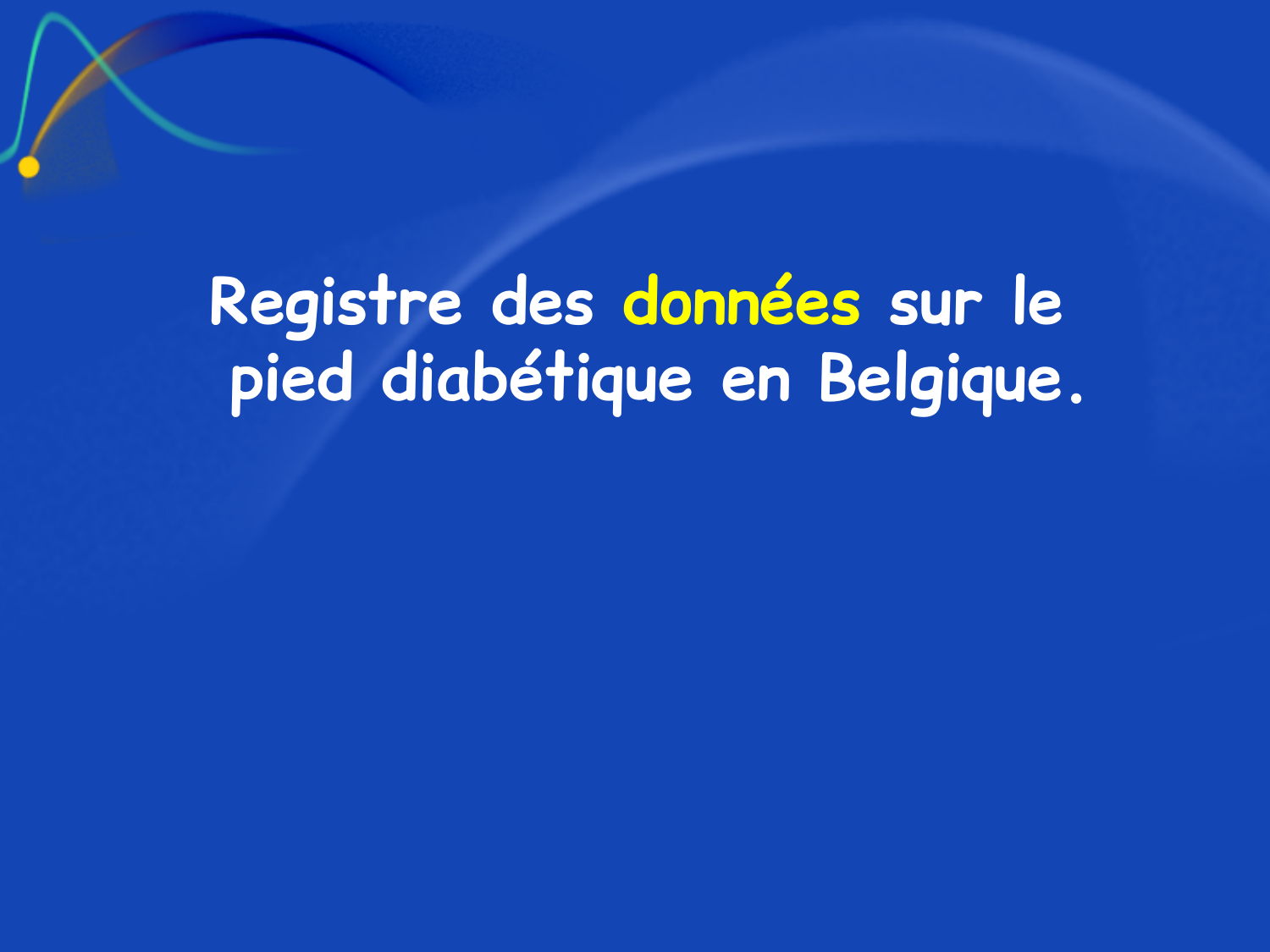

Registre des données sur le pied diabétique en Belgique.